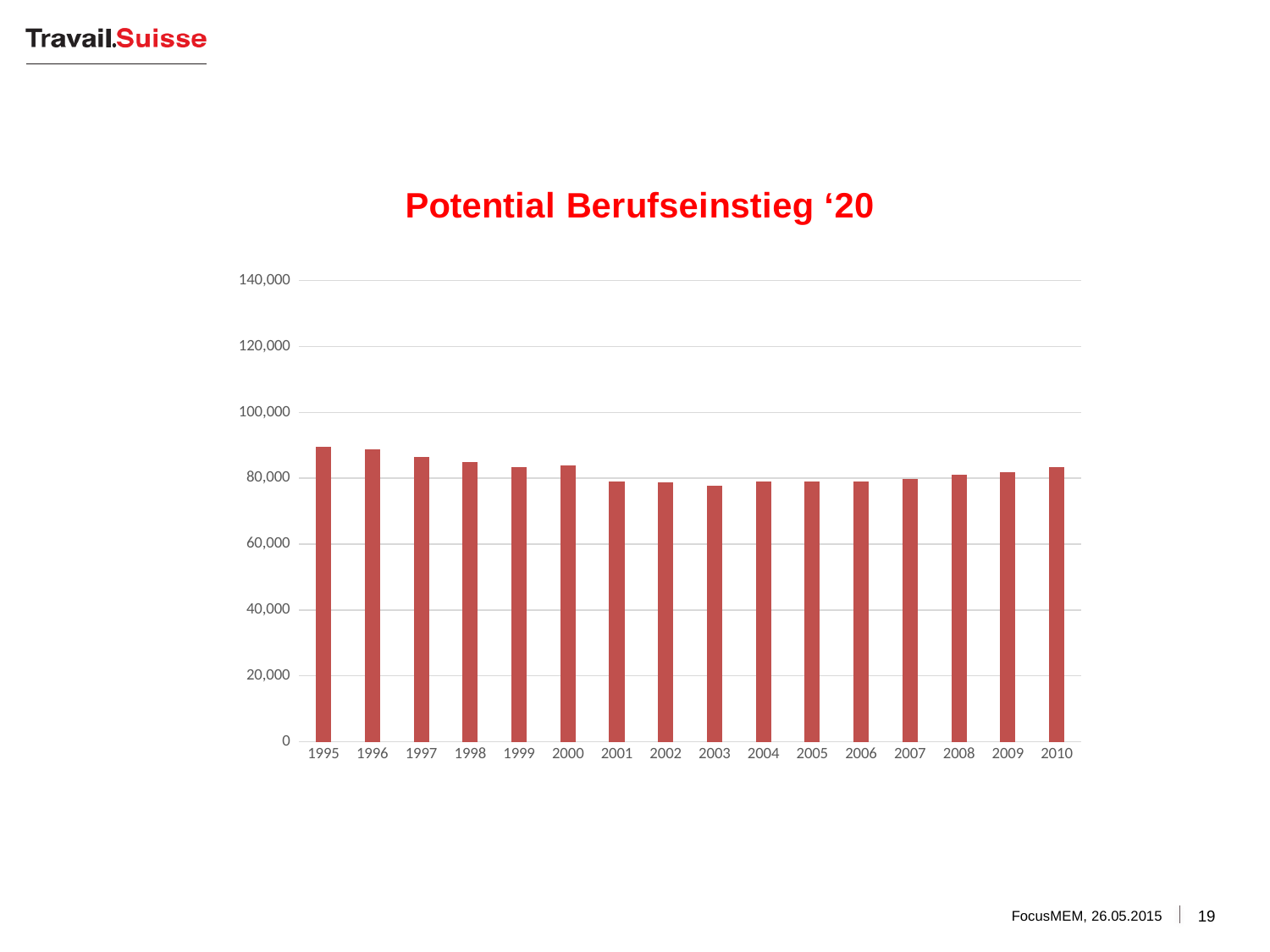

### Chart: Potential Berufseinstieg ‘20

| Category |  |
|---|---|
| 1995 | 89465.0 |
| 1996 | 88800.0 |
| 1997 | 86352.0 |
| 1998 | 84875.0 |
| 1999 | 83520.0 |
| 2000 | 83964.0 |
| 2001 | 79077.0 |
| 2002 | 78703.0 |
| 2003 | 77662.0 |
| 2004 | 78905.0 |
| 2005 | 78901.0 |
| 2006 | 78984.0 |
| 2007 | 79780.0 |
| 2008 | 81171.0 |
| 2009 | 81773.0 |
| 2010 | 83341.0 |
FocusMEM, 26.05.2015
19